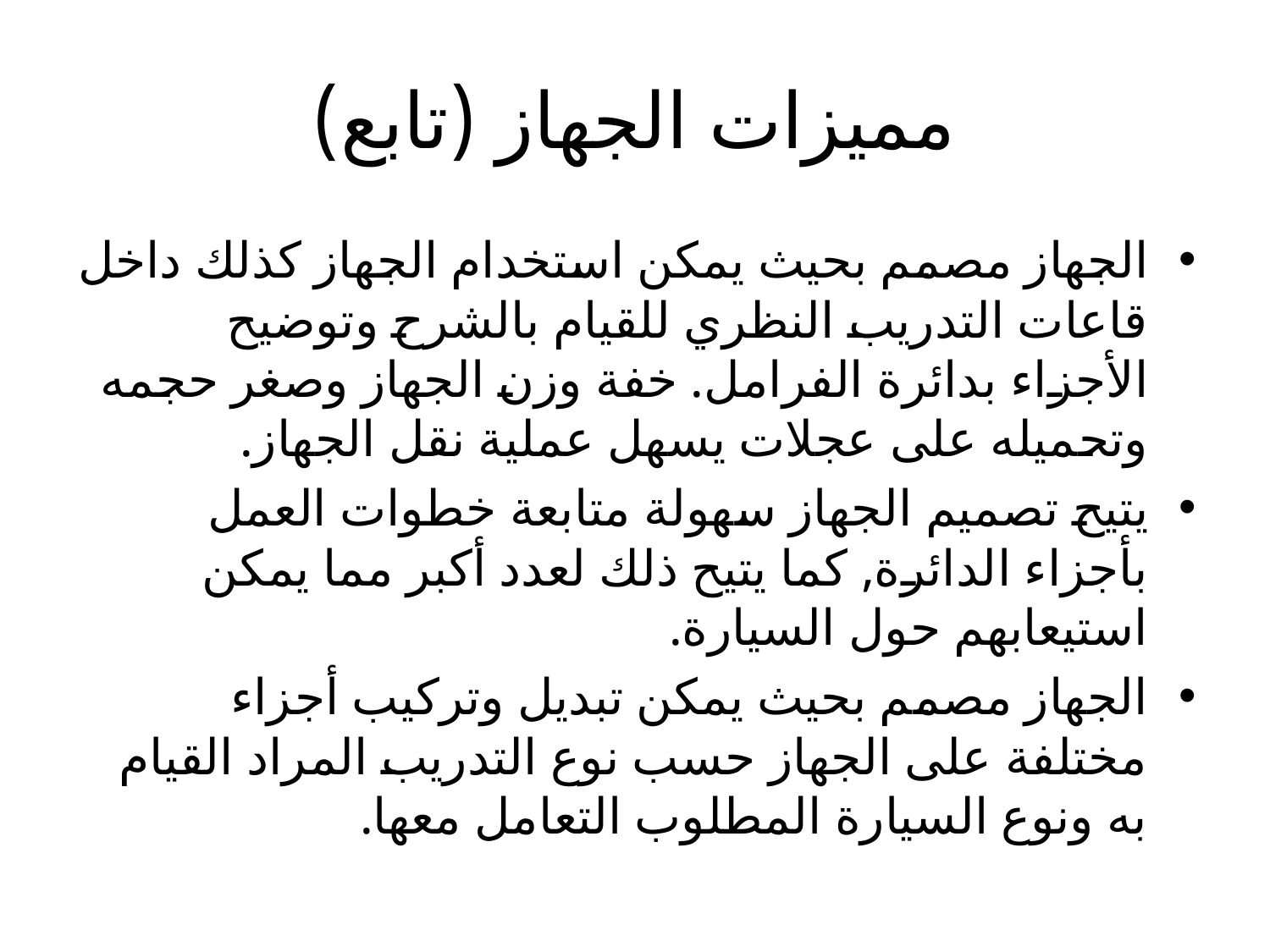

# مميزات الجهاز (تابع)
الجهاز مصمم بحيث يمكن استخدام الجهاز كذلك داخل قاعات التدريب النظري للقيام بالشرح وتوضيح الأجزاء بدائرة الفرامل. خفة وزن الجهاز وصغر حجمه وتحميله على عجلات يسهل عملية نقل الجهاز.
يتيح تصميم الجهاز سهولة متابعة خطوات العمل بأجزاء الدائرة, كما يتيح ذلك لعدد أكبر مما يمكن استيعابهم حول السيارة.
الجهاز مصمم بحيث يمكن تبديل وتركيب أجزاء مختلفة على الجهاز حسب نوع التدريب المراد القيام به ونوع السيارة المطلوب التعامل معها.